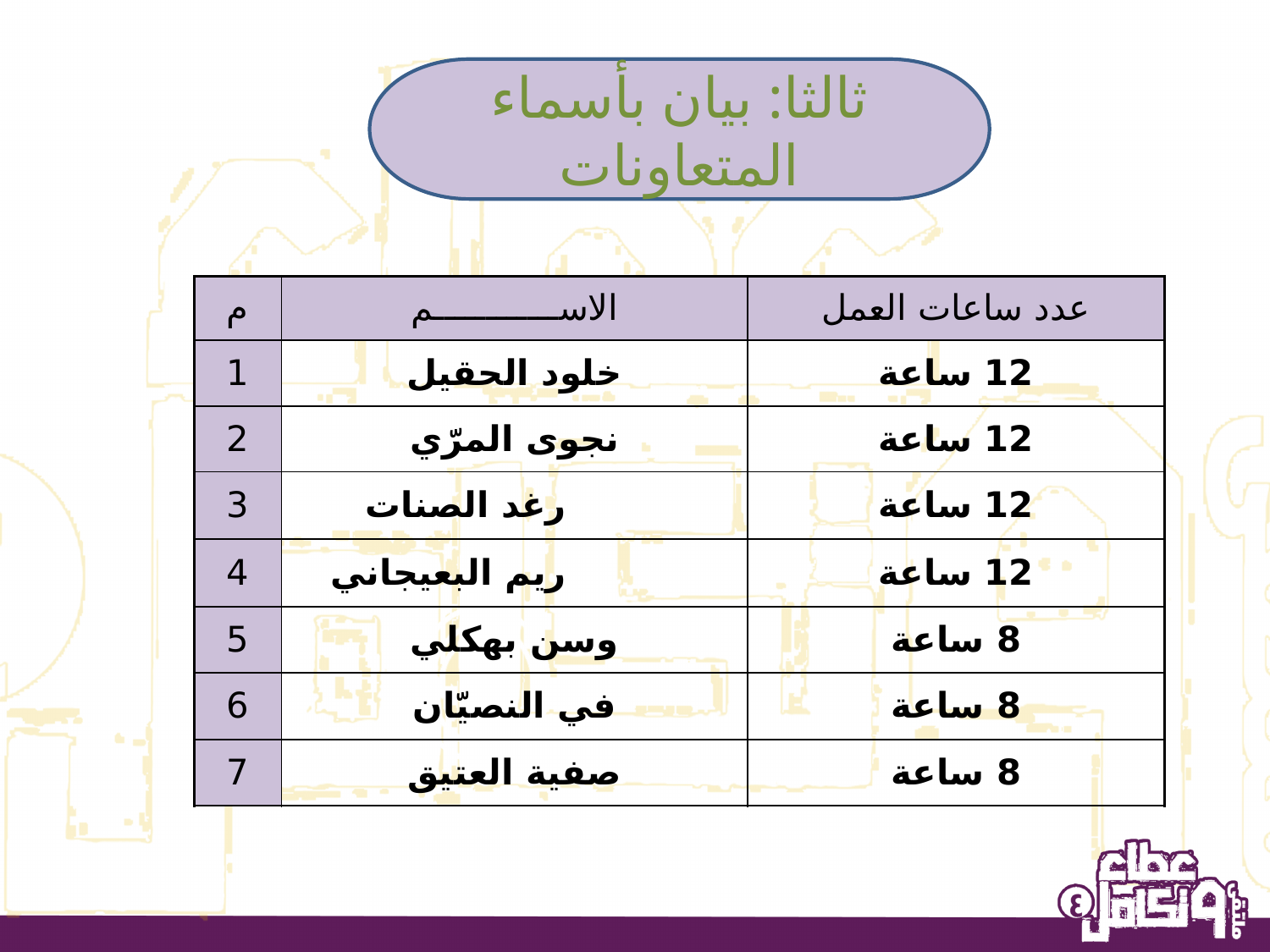

ثالثا: بيان بأسماء المتعاونات
| م | الاســــــــــــم | عدد ساعات العمل |
| --- | --- | --- |
| 1 | خلود الحقيل | 12 ساعة |
| 2 | نجوى المرّي | 12 ساعة |
| 3 | رغد الصنات | 12 ساعة |
| 4 | ريم البعيجاني | 12 ساعة |
| 5 | وسن بهكلي | 8 ساعة |
| 6 | في النصيّان | 8 ساعة |
| 7 | صفية العتيق | 8 ساعة |